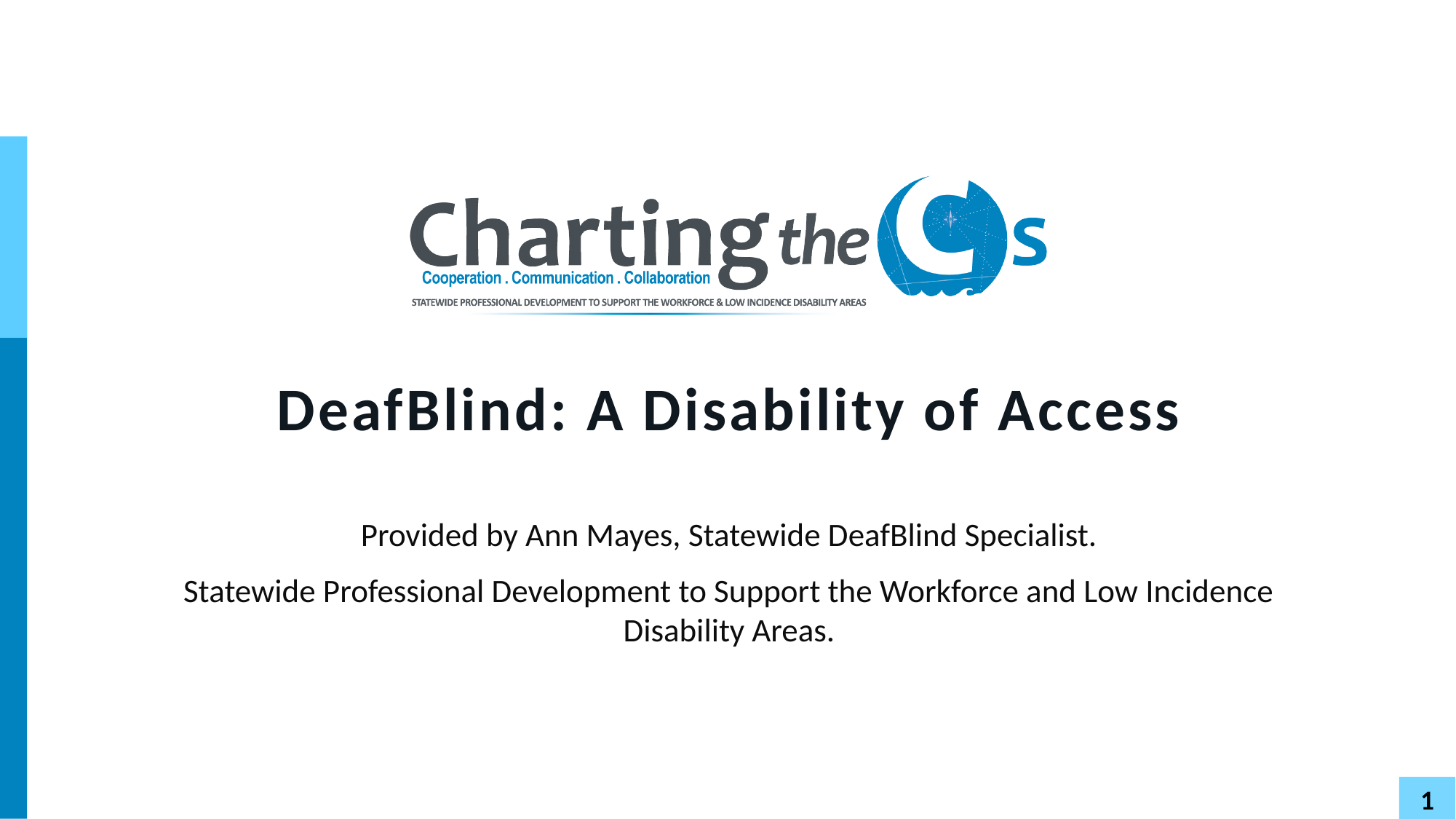

# DeafBlind: A Disability of Access
Provided by Ann Mayes, Statewide DeafBlind Specialist.
Statewide Professional Development to Support the Workforce and Low Incidence Disability Areas.